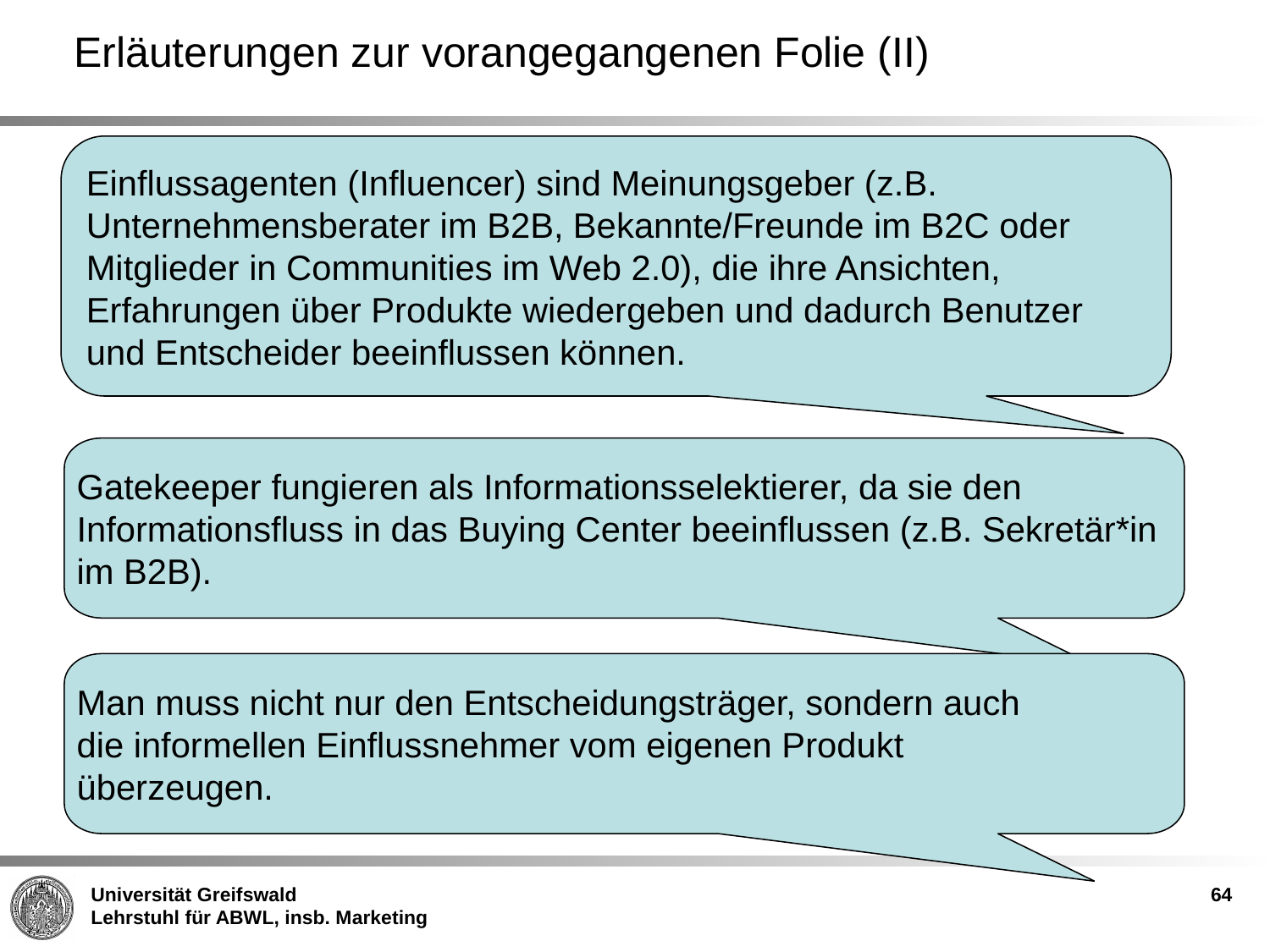

# Erläuterungen zur vorangegangenen Folie (II)
Einflussagenten (Influencer) sind Meinungsgeber (z.B. Unternehmensberater im B2B, Bekannte/Freunde im B2C oder Mitglieder in Communities im Web 2.0), die ihre Ansichten, Erfahrungen über Produkte wiedergeben und dadurch Benutzer und Entscheider beeinflussen können.
Gatekeeper fungieren als Informationsselektierer, da sie den Informationsfluss in das Buying Center beeinflussen (z.B. Sekretär*in im B2B).
Man muss nicht nur den Entscheidungsträger, sondern auch
die informellen Einflussnehmer vom eigenen Produkt
überzeugen.
64